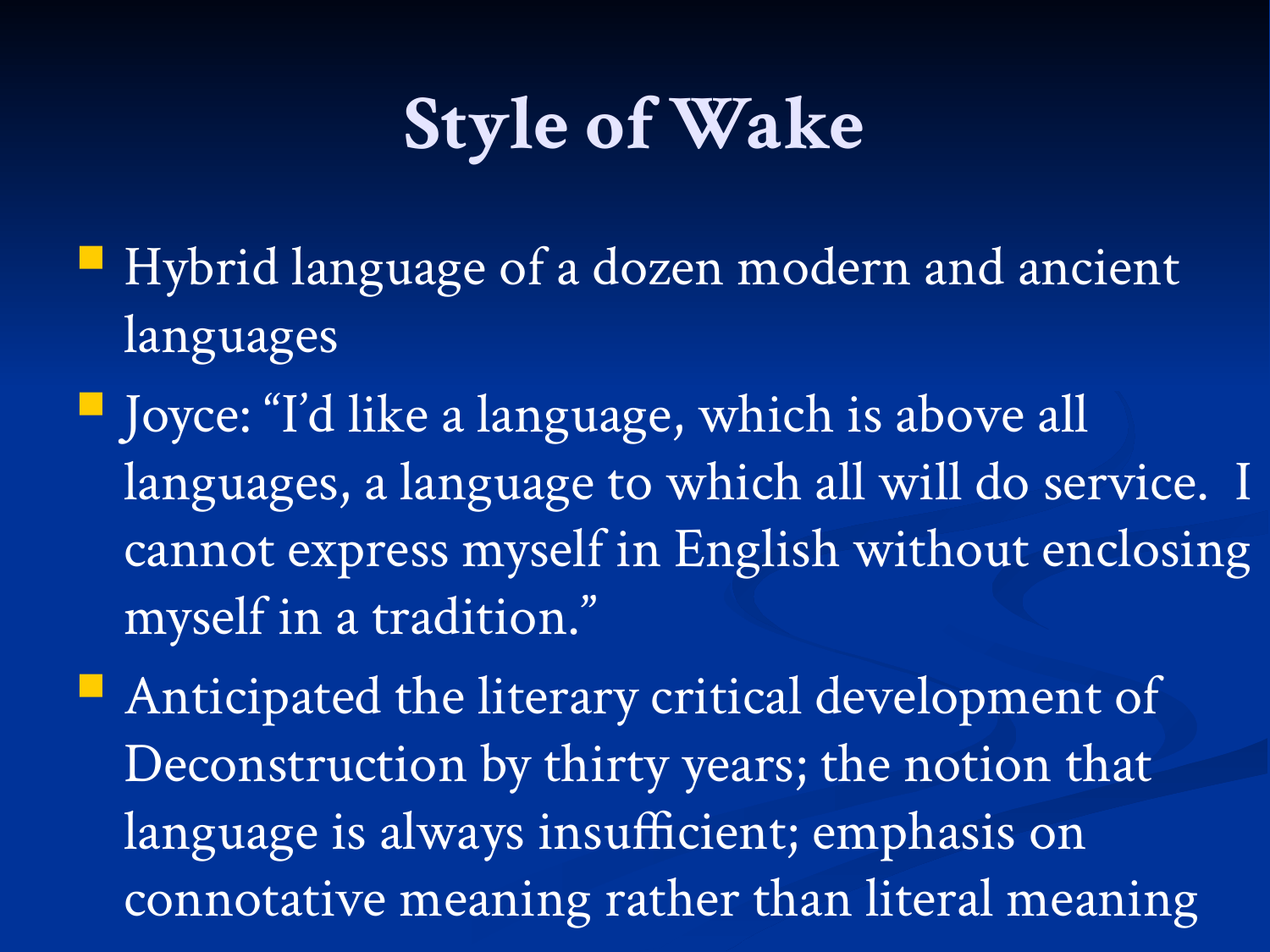

# Style of Wake
Hybrid language of a dozen modern and ancient languages
Joyce: “I’d like a language, which is above all languages, a language to which all will do service.  I cannot express myself in English without enclosing myself in a tradition.”
Anticipated the literary critical development of Deconstruction by thirty years; the notion that language is always insufficient; emphasis on connotative meaning rather than literal meaning